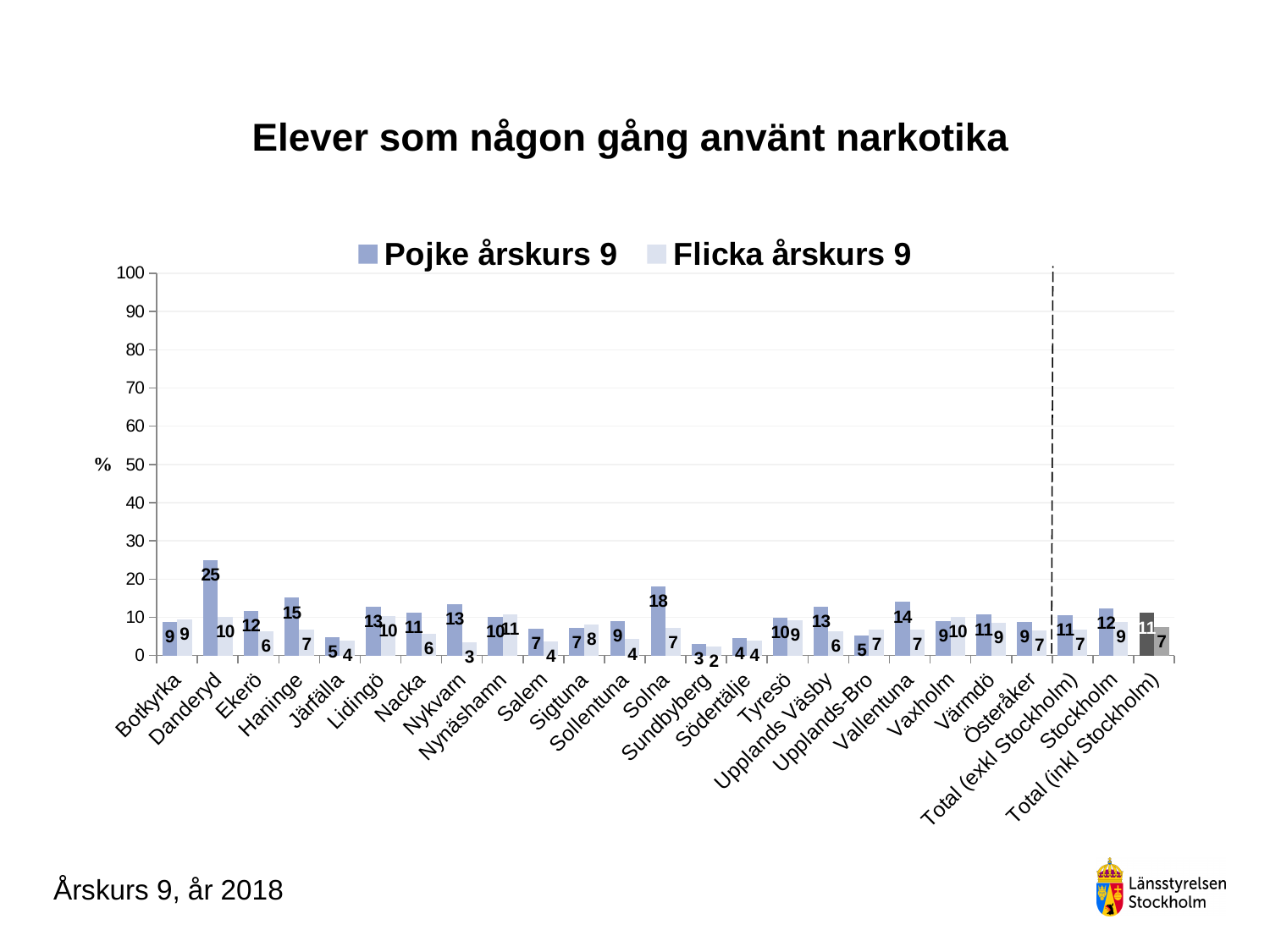

### Chart

| Category | Pojke årskurs 9 | Flicka årskurs 9 |
|---|---|---|
| Botkyrka | 8.71934604904632 | 9.393939393939393 |
| Danderyd | 25.0 | 10.21505376344086 |
| Ekerö | 11.728395061728394 | 6.382978723404255 |
| Haninge | 15.100671140939598 | 6.7340067340067336 |
| Järfälla | 4.850746268656716 | 3.968253968253968 |
| Lidingö | 12.698412698412698 | 10.2880658436214 |
| Nacka | 11.255411255411255 | 5.603448275862069 |
| Nykvarn | 13.432835820895523 | 3.389830508474576 |
| Nynäshamn | 10.1010101010101 | 10.743801652892563 |
| Salem | 7.000000000000001 | 3.79746835443038 |
| Sigtuna | 7.211538461538461 | 8.056872037914692 |
| Sollentuna | 9.014084507042254 | 4.297994269340974 |
| Solna | 18.181818181818183 | 7.258064516129033 |
| Sundbyberg | 3.0303030303030303 | 2.459016393442623 |
| Södertälje | 4.464285714285714 | 3.91566265060241 |
| Tyresö | 9.950248756218906 | 9.230769230769232 |
| Upplands Väsby | 12.716763005780345 | 6.321839080459771 |
| Upplands-Bro | 5.217391304347826 | 6.837606837606838 |
| Vallentuna | 14.000000000000002 | 6.7164179104477615 |
| Vaxholm | 9.090909090909092 | 10.16949152542373 |
| Värmdö | 10.714285714285714 | 8.51063829787234 |
| Österåker | 8.860759493670885 | 6.666666666666667 |
| Total (exkl Stockholm) | 10.500113147770989 | 6.792717086834734 |
| Stockholm | 12.275449101796406 | 8.74439461883408 |
| Total (inkl Stockholm) | 11.114399881604262 | 7.460853546208167 |
# Elever som någon gång använt narkotika
Årskurs 9, år 2018